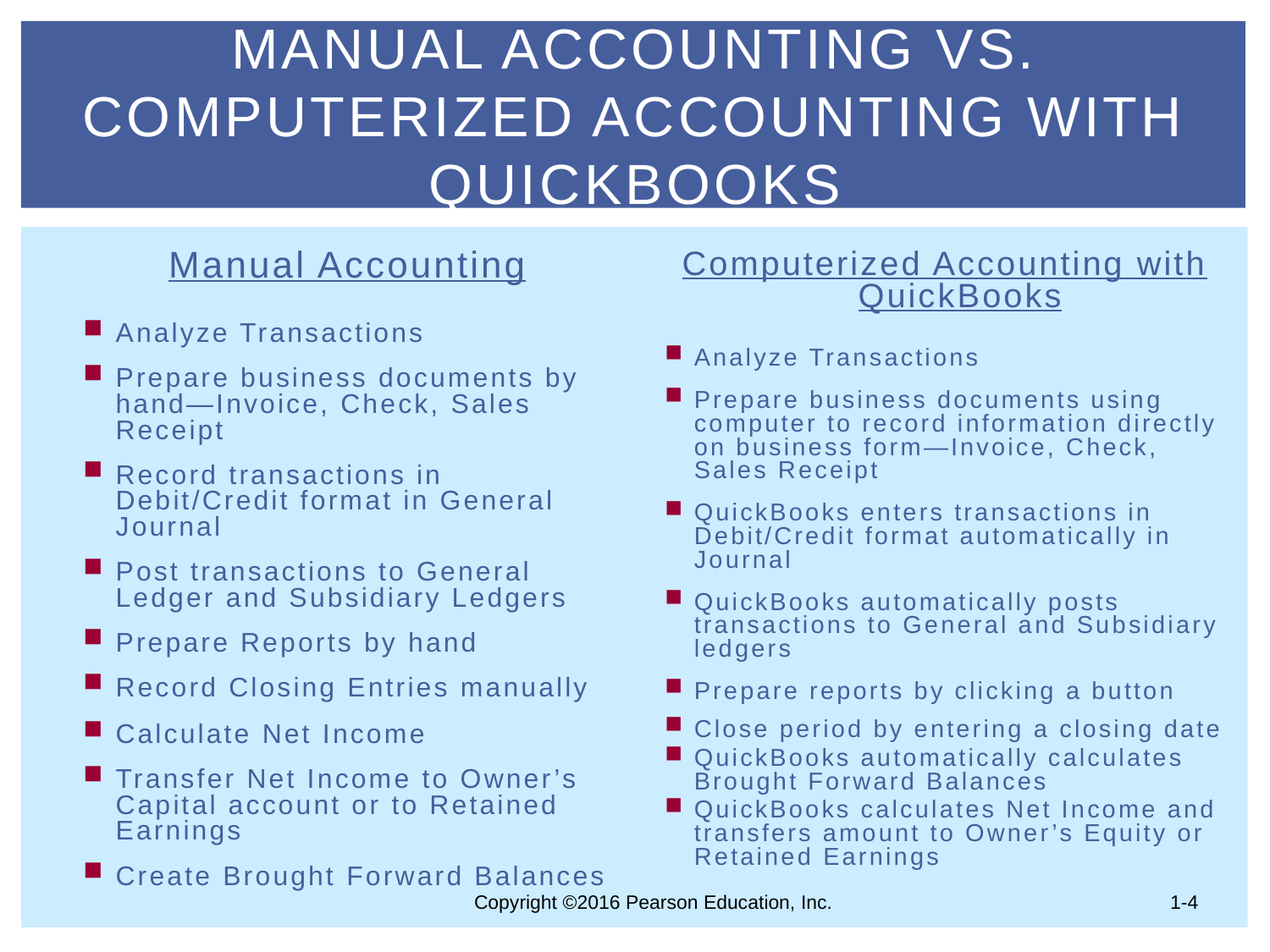

# Manual Accounting vs. Computerized Accounting with QuickBooks
Manual Accounting

Analyze Transactions

Prepare business documents by hand—Invoice, Check, Sales Receipt

Record transactions in Debit/Credit format in General Journal

Post transactions to General Ledger and Subsidiary Ledgers

Prepare Reports by hand

Record Closing Entries manually

Calculate Net Income

Transfer Net Income to Owner’s Capital account or to Retained Earnings

Create Brought Forward Balances
Computerized Accounting with QuickBooks

Analyze Transactions

Prepare business documents using computer to record information directly on business form—Invoice, Check, Sales Receipt

QuickBooks enters transactions in Debit/Credit format automatically in Journal

QuickBooks automatically posts transactions to General and Subsidiary ledgers

Prepare reports by clicking a button

Close period by entering a closing date
QuickBooks automatically calculates Brought Forward Balances
QuickBooks calculates Net Income and transfers amount to Owner’s Equity or Retained Earnings
1-4
Copyright ©2016 Pearson Education, Inc.